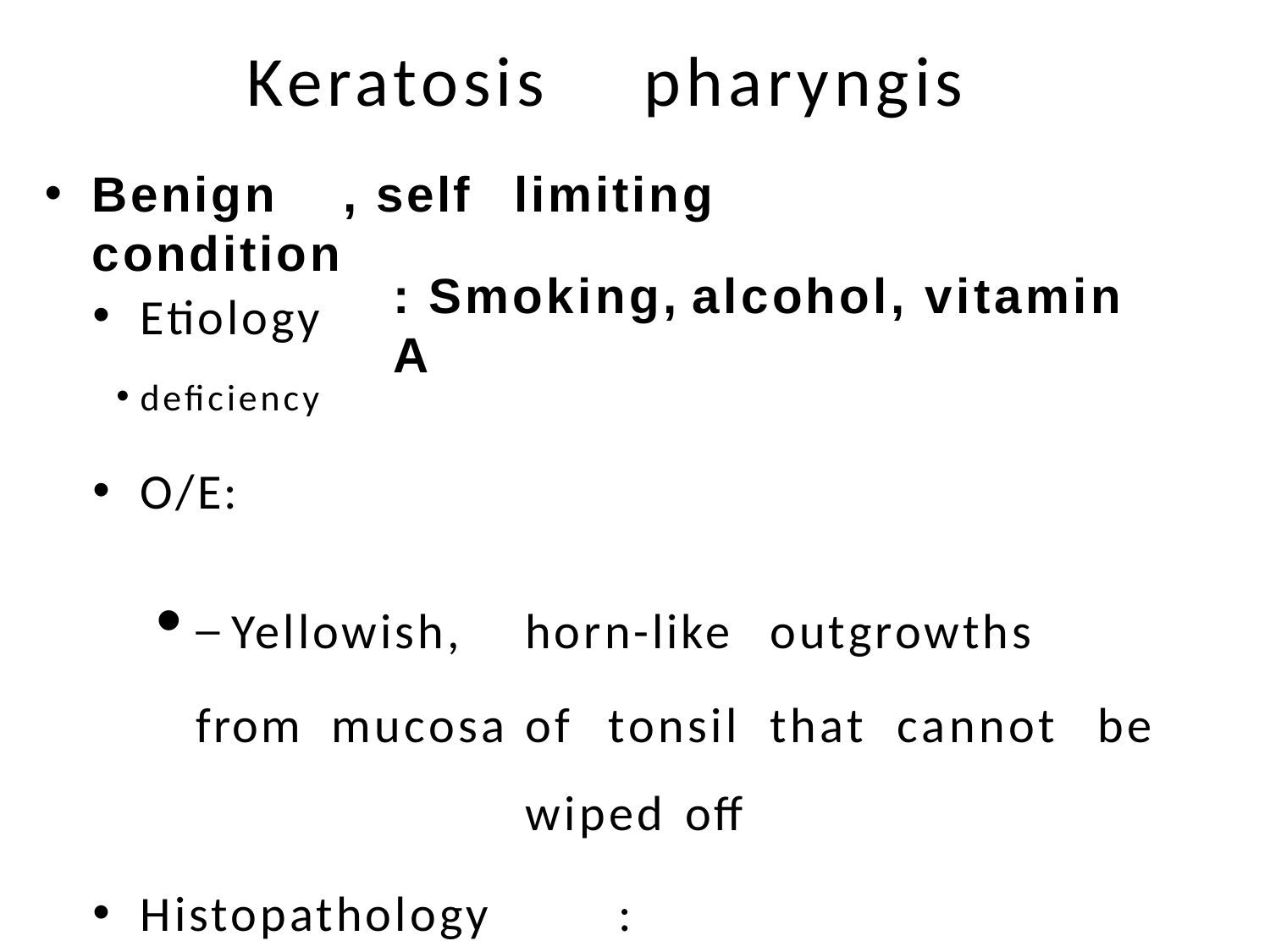

# Keratosis	pharyngis
Benign	,	self	limiting	condition
Etiology
deficiency
O/E:
– Yellowish,	horn-like	outgrowths	from  mucosa	of	 tonsil	that	cannot	be		wiped  off
Histopathology	:
:	Smoking,	alcohol,	vitamin	A